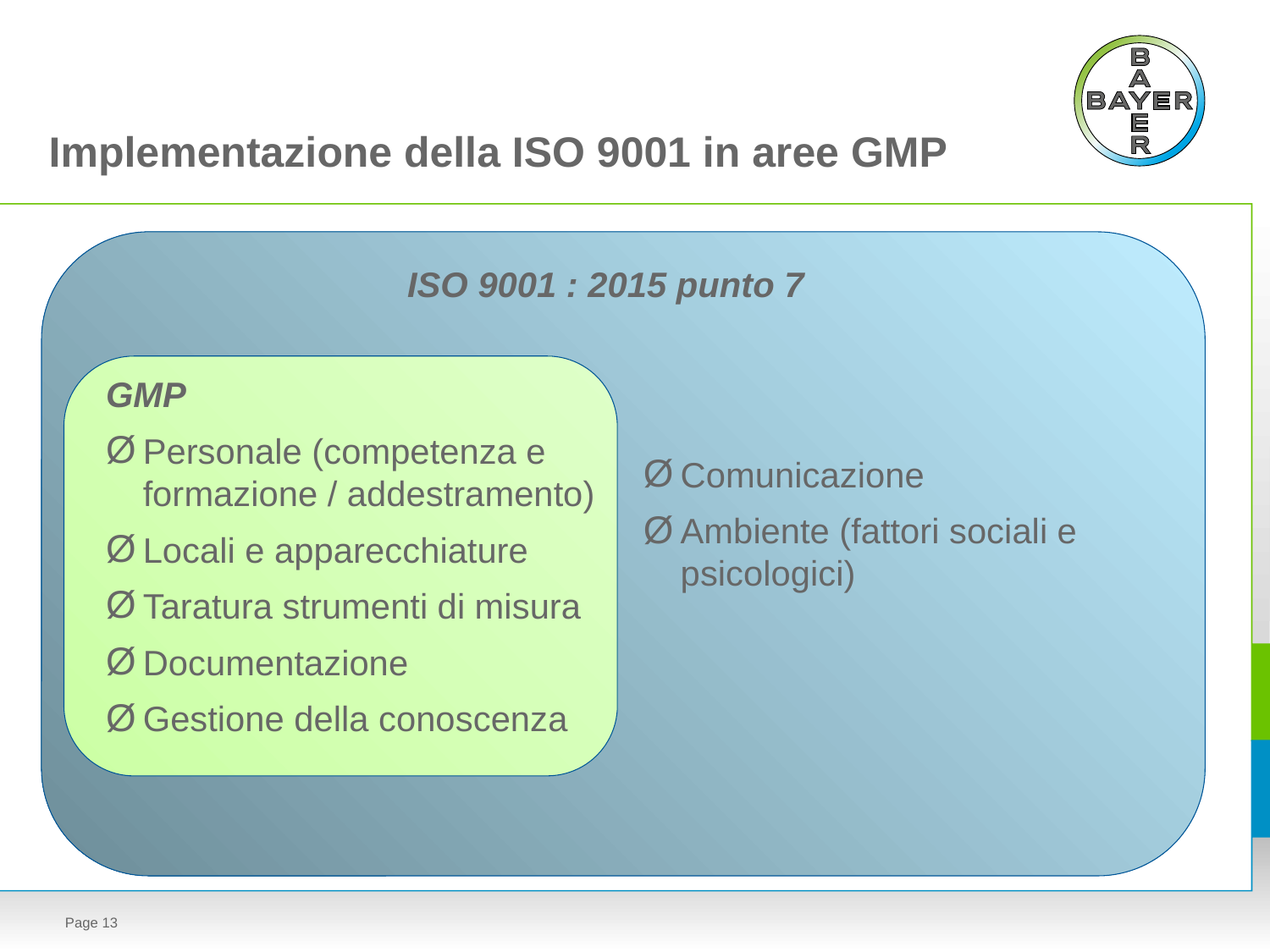

Implementazione della ISO 9001 in aree GMP

ISO 9001 : 2015 punto 7

GMP
Personale (competenza e formazione / addestramento)
Locali e apparecchiature
Taratura strumenti di misura
Documentazione
Gestione della conoscenza

Comunicazione
Ambiente (fattori sociali e psicologici)